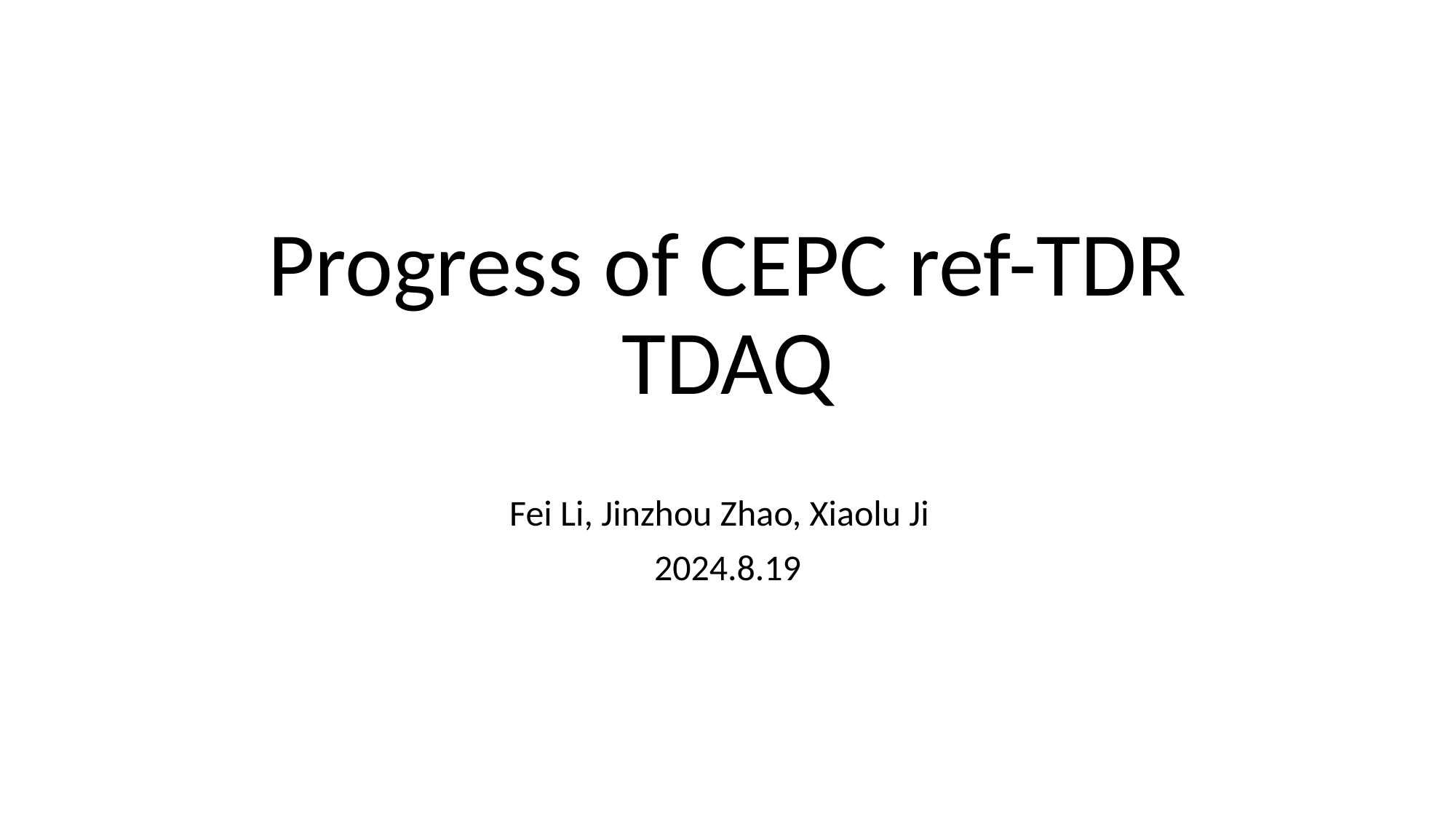

# Progress of CEPC ref-TDR TDAQ

Fei Li, Jinzhou Zhao, Xiaolu Ji
2024.8.19